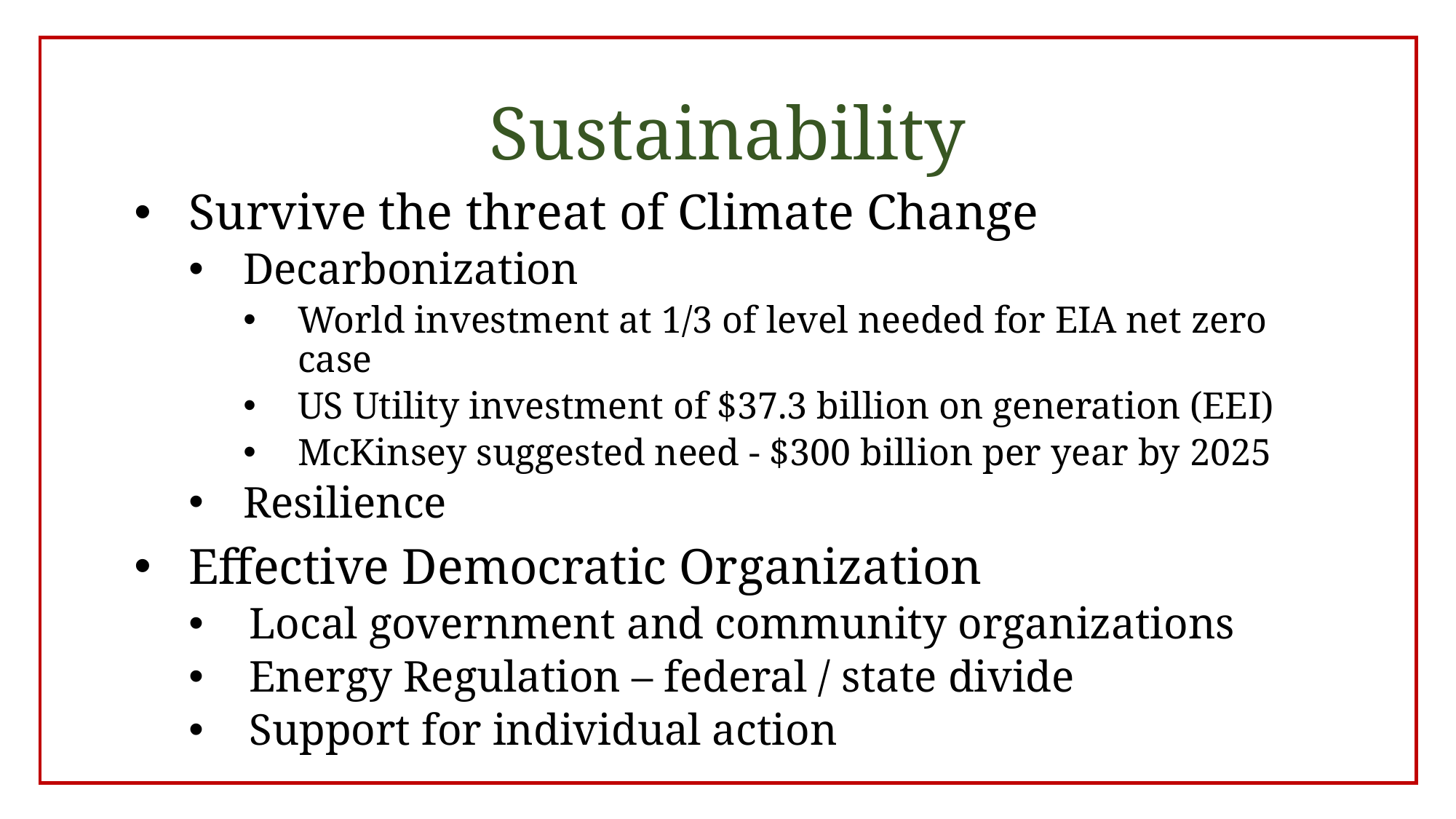

# Sustainability
Survive the threat of Climate Change
Decarbonization
World investment at 1/3 of level needed for EIA net zero case
US Utility investment of $37.3 billion on generation (EEI)
McKinsey suggested need - $300 billion per year by 2025
Resilience
Effective Democratic Organization
   Local government and community organizations
   Energy Regulation – federal / state divide
   Support for individual action